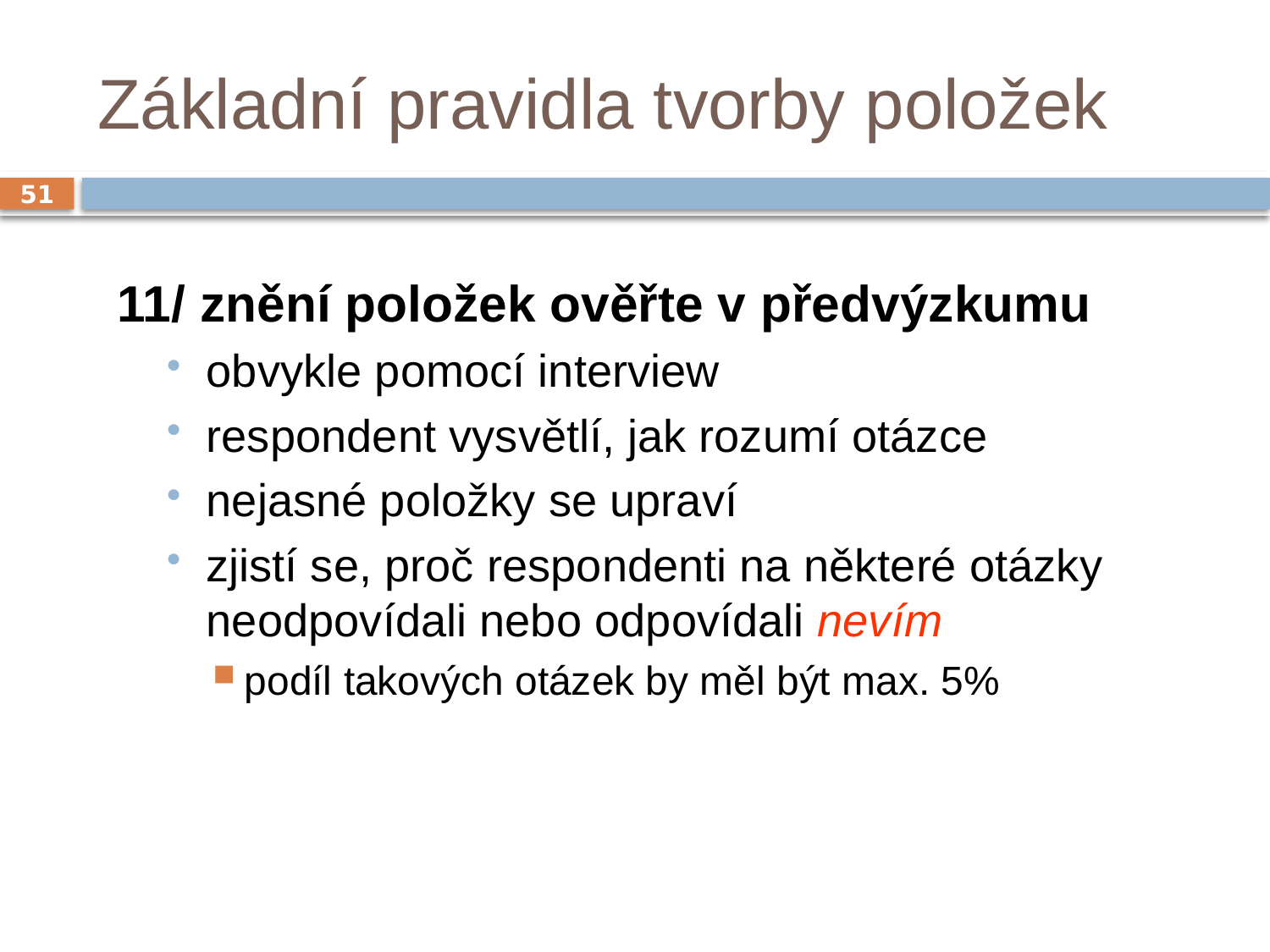

# Základní pravidla tvorby položek
51
11/ znění položek ověřte v předvýzkumu
obvykle pomocí interview
respondent vysvětlí, jak rozumí otázce
nejasné položky se upraví
zjistí se, proč respondenti na některé otázky neodpovídali nebo odpovídali nevím
podíl takových otázek by měl být max. 5%